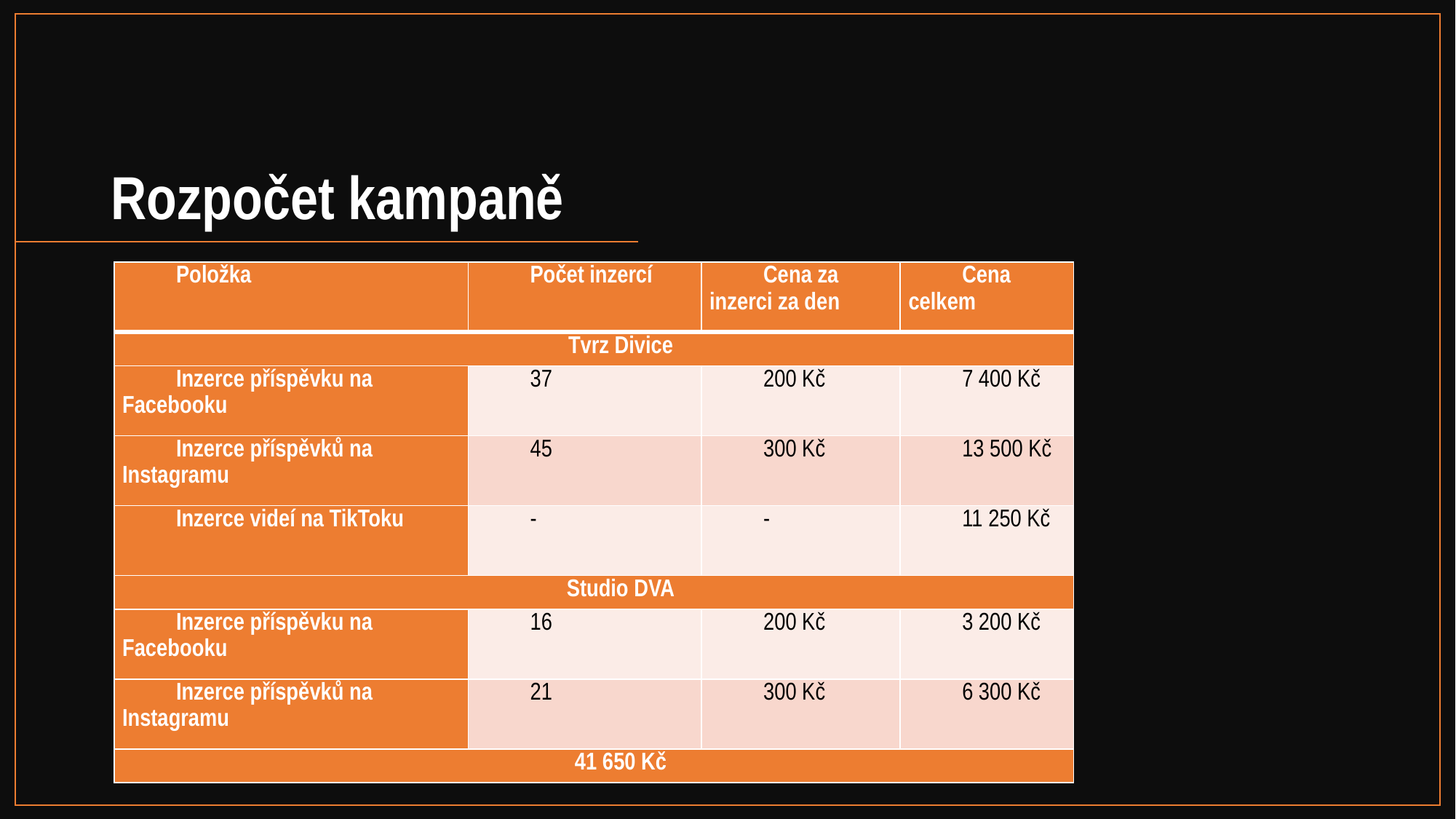

# Rozpočet kampaně
| Položka | Počet inzercí | Cena za inzerci za den | Cena celkem |
| --- | --- | --- | --- |
| Tvrz Divice |  |  |  |
| Inzerce příspěvku na Facebooku | 37 | 200 Kč | 7 400 Kč |
| Inzerce příspěvků na Instagramu | 45 | 300 Kč | 13 500 Kč |
| Inzerce videí na TikToku | - | - | 11 250 Kč |
| Studio DVA |  |  |  |
| Inzerce příspěvku na Facebooku | 16 | 200 Kč | 3 200 Kč |
| Inzerce příspěvků na Instagramu | 21 | 300 Kč | 6 300 Kč |
| 41 650 Kč |  |  |  |